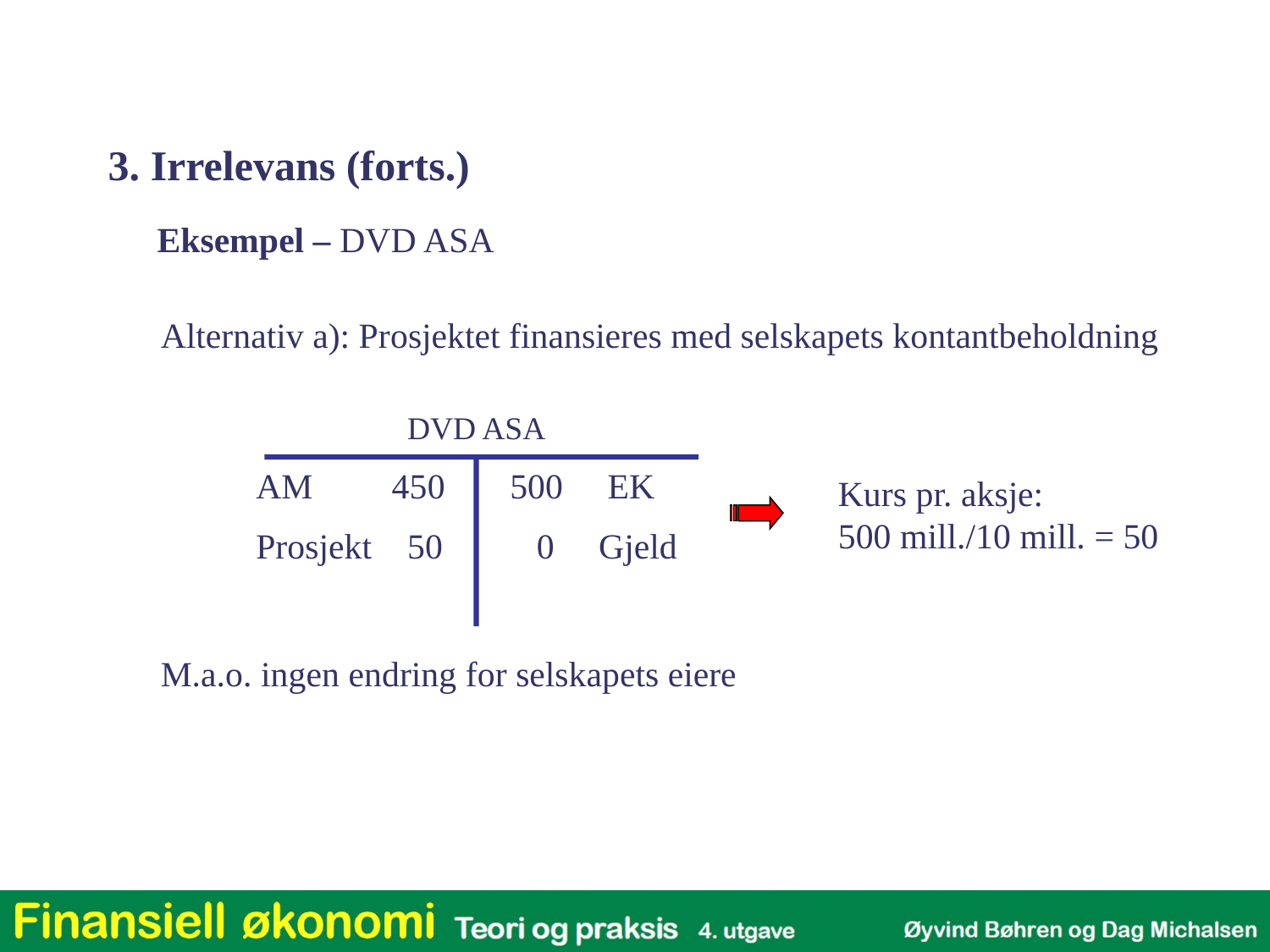

3. Irrelevans (forts.)
Eksempel – DVD ASA
Alternativ a): Prosjektet finansieres med selskapets kontantbeholdning
       DVD ASA
AM	 450
Prosjekt    50

500     EK
   0     Gjeld
Kurs pr. aksje:
500 mill./10 mill. = 50

M.a.o. ingen endring for selskapets eiere